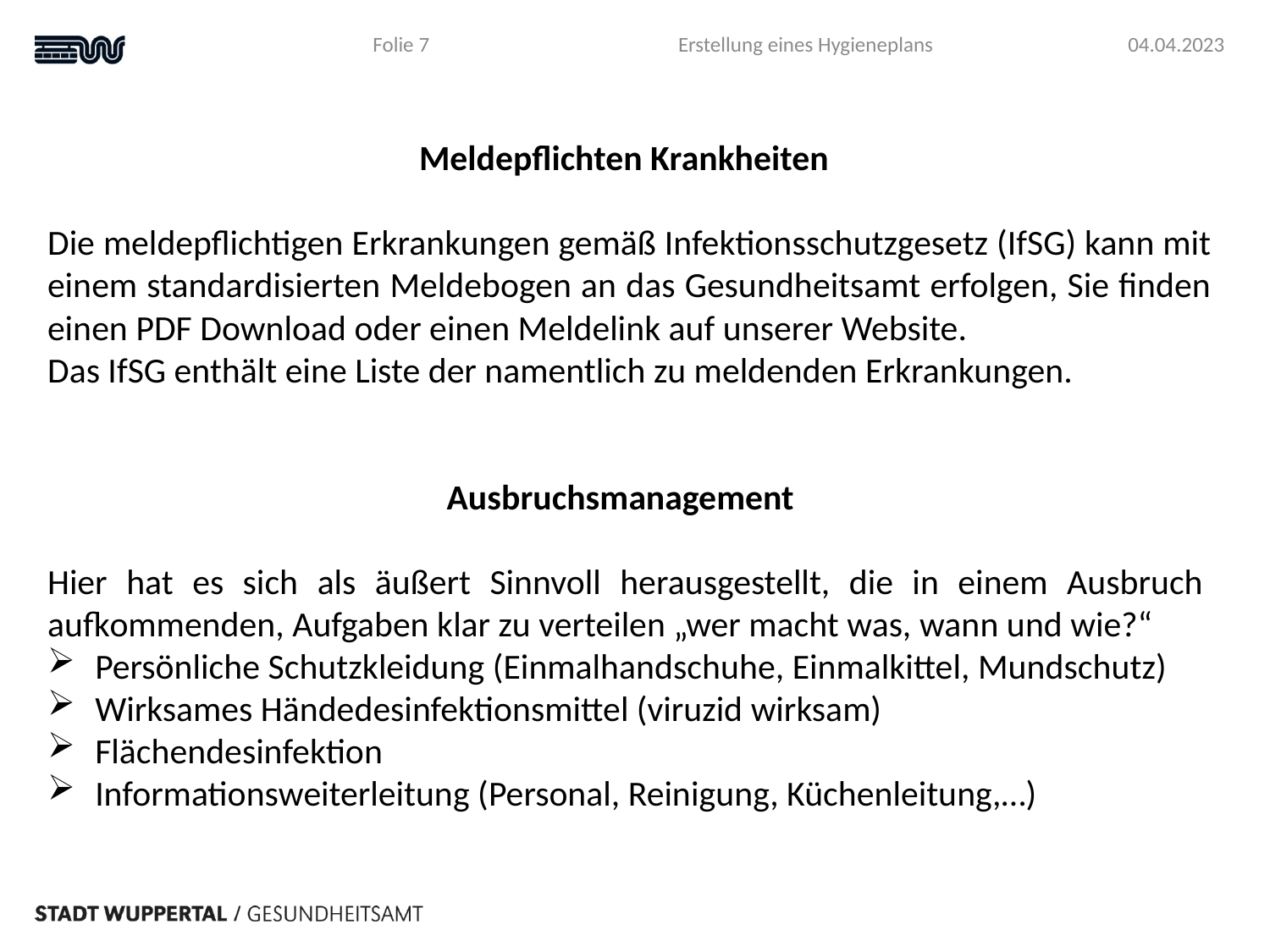

Folie 7
Erstellung eines Hygieneplans
04.04.2023

Meldepflichten Krankheiten

Die meldepflichtigen Erkrankungen gemäß Infektionsschutzgesetz (IfSG) kann mit einem standardisierten Meldebogen an das Gesundheitsamt erfolgen, Sie finden einen PDF Download oder einen Meldelink auf unserer Website.
Das IfSG enthält eine Liste der namentlich zu meldenden Erkrankungen.

Ausbruchsmanagement

Hier hat es sich als äußert Sinnvoll herausgestellt, die in einem Ausbruch aufkommenden, Aufgaben klar zu verteilen „wer macht was, wann und wie?“
Persönliche Schutzkleidung (Einmalhandschuhe, Einmalkittel, Mundschutz)
Wirksames Händedesinfektionsmittel (viruzid wirksam)
Flächendesinfektion
Informationsweiterleitung (Personal, Reinigung, Küchenleitung,…)